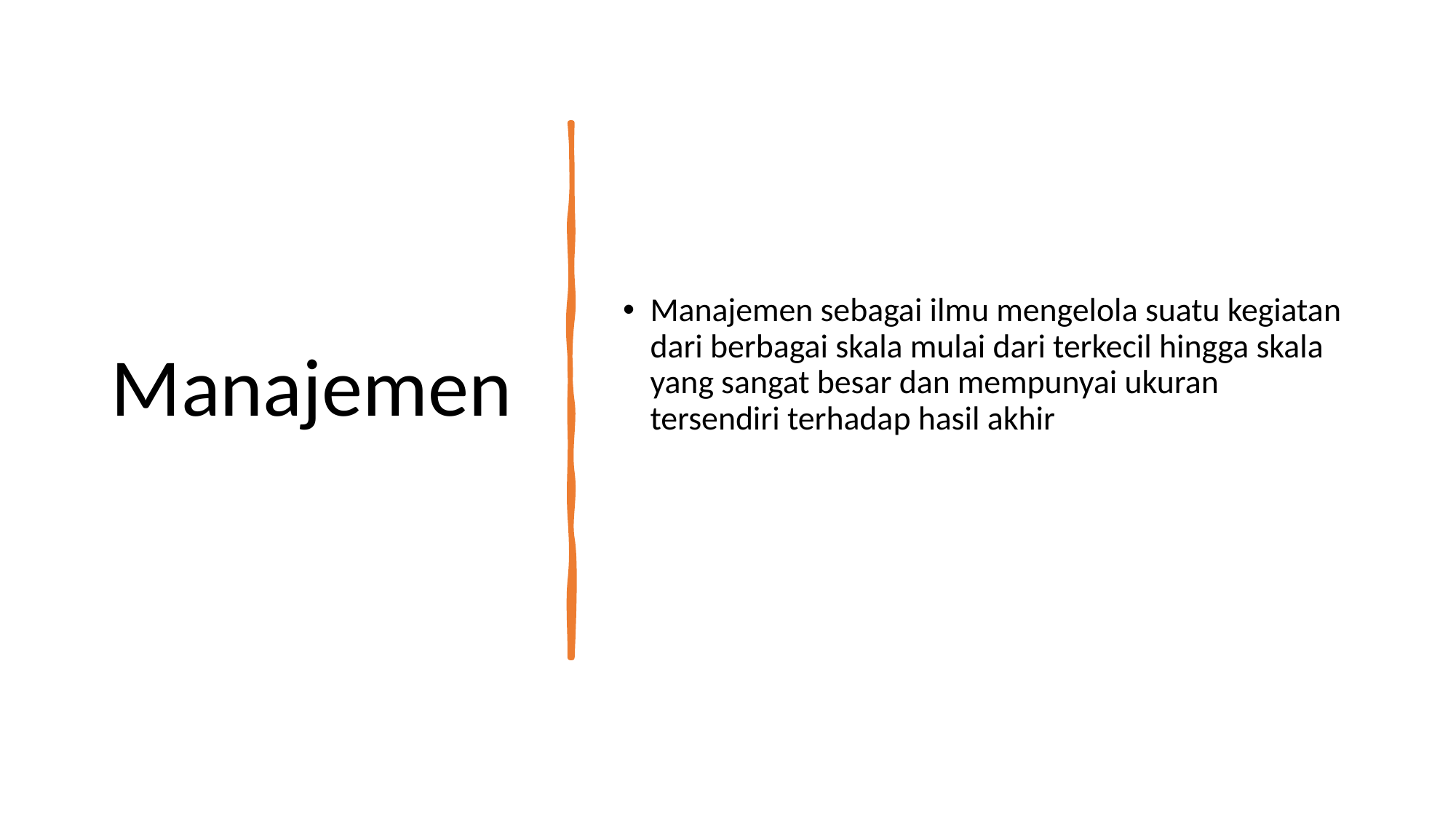

# Manajemen
Manajemen sebagai ilmu mengelola suatu kegiatan dari berbagai skala mulai dari terkecil hingga skala yang sangat besar dan mempunyai ukuran tersendiri terhadap hasil akhir